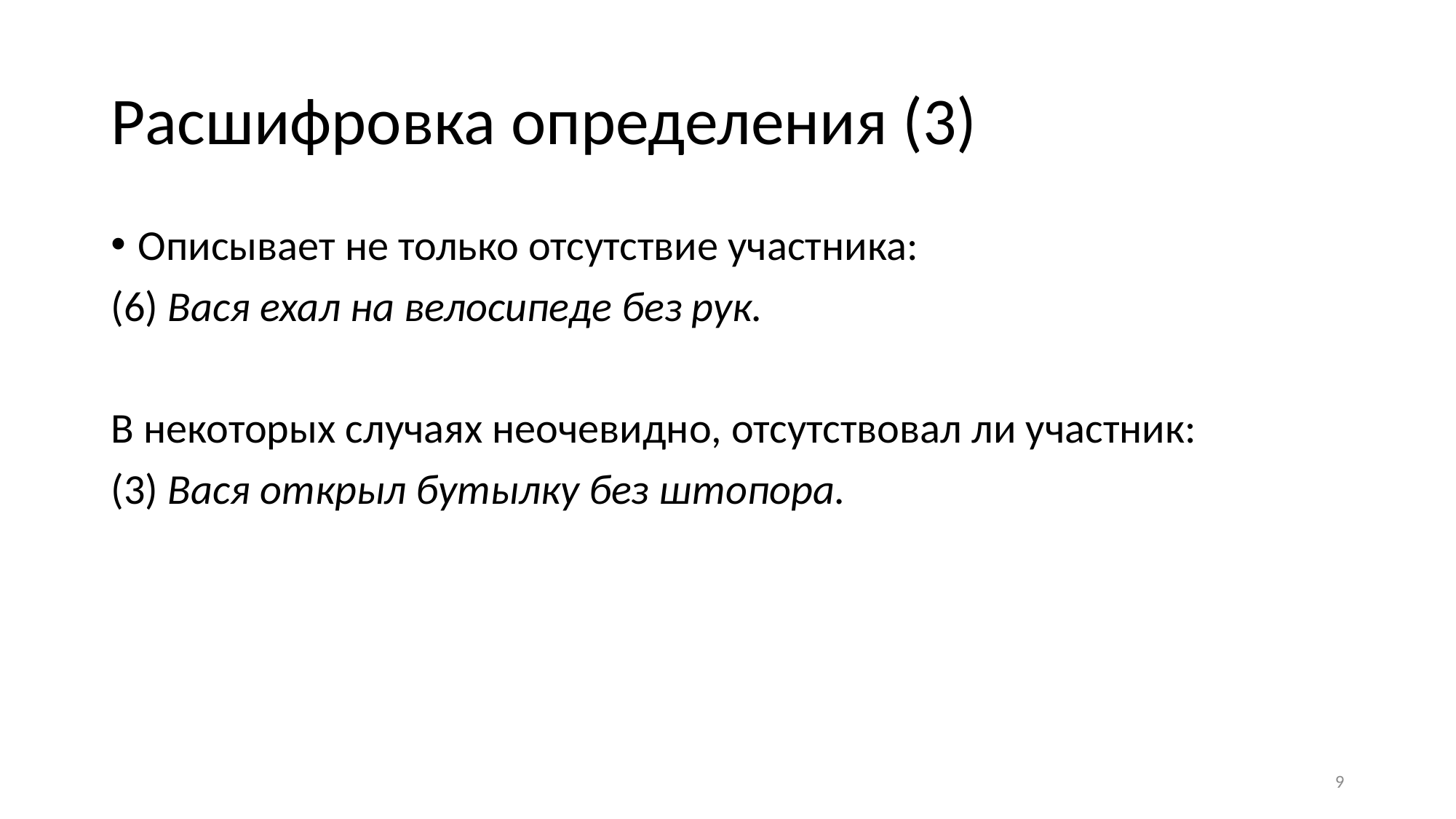

# Расшифровка определения (3)
Описывает не только отсутствие участника:
(6) Вася ехал на велосипеде без рук.

В некоторых случаях неочевидно, отсутствовал ли участник:
(3) Вася открыл бутылку без штопора.
9